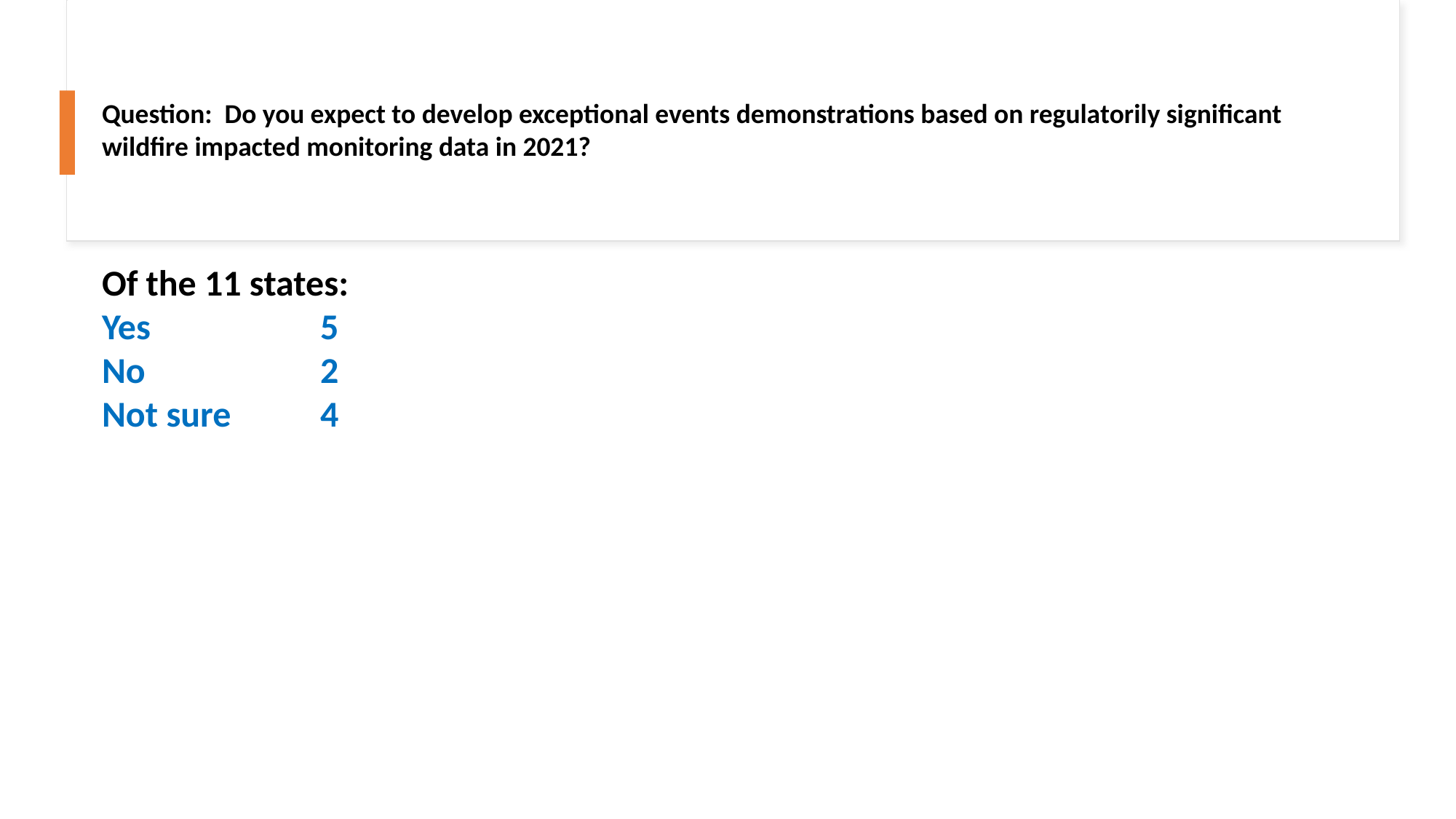

Question:  Do you expect to develop exceptional events demonstrations based on regulatorily significant wildfire impacted monitoring data in 2021?

Of the 11 states:
Yes		5
No 		2
Not sure	4
6